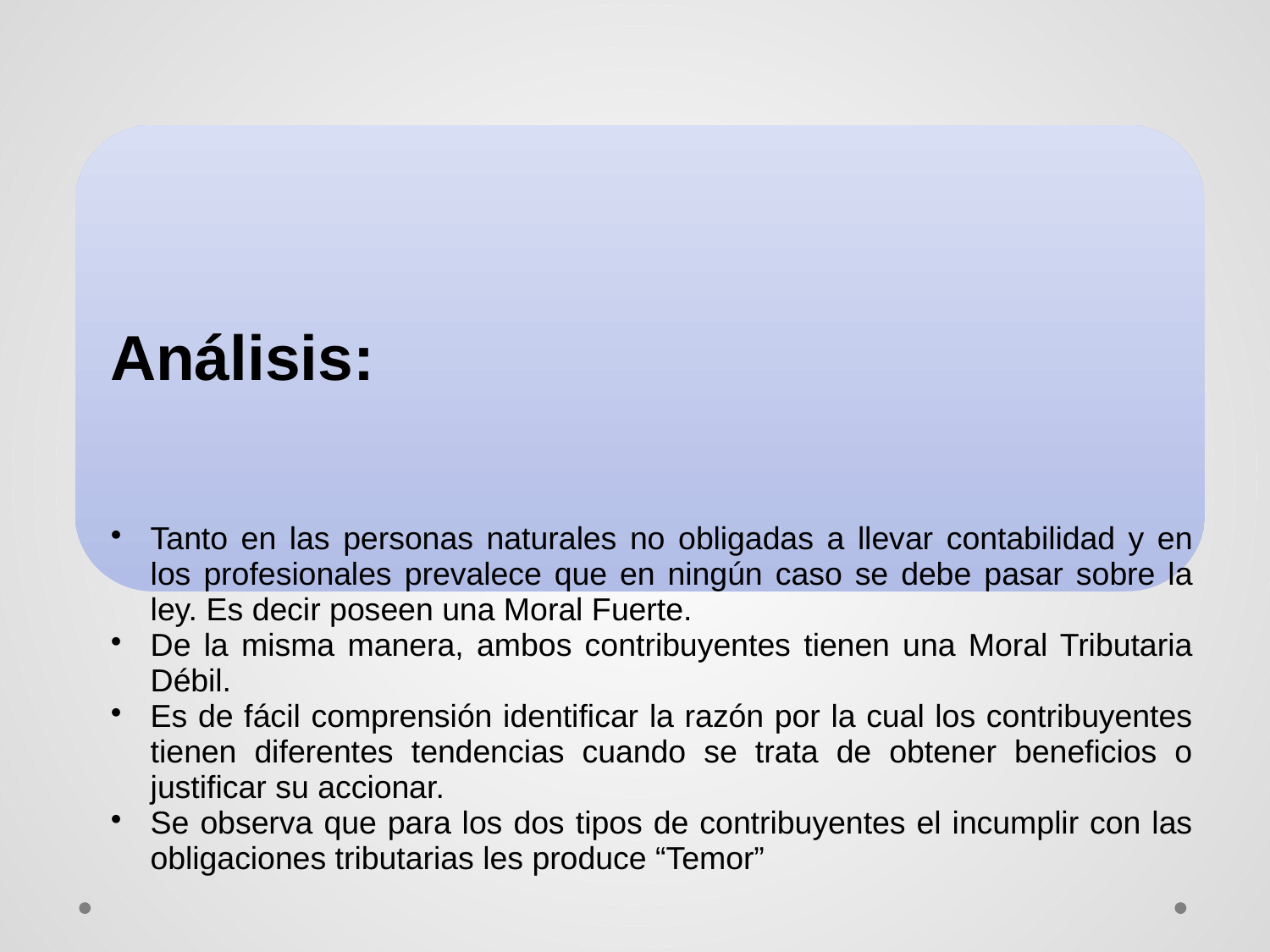

Análisis:
Tanto en las personas naturales no obligadas a llevar contabilidad y en los profesionales prevalece que en ningún caso se debe pasar sobre la ley. Es decir poseen una Moral Fuerte.
De la misma manera, ambos contribuyentes tienen una Moral Tributaria Débil.
Es de fácil comprensión identificar la razón por la cual los contribuyentes tienen diferentes tendencias cuando se trata de obtener beneficios o justificar su accionar.
Se observa que para los dos tipos de contribuyentes el incumplir con las obligaciones tributarias les produce “Temor”